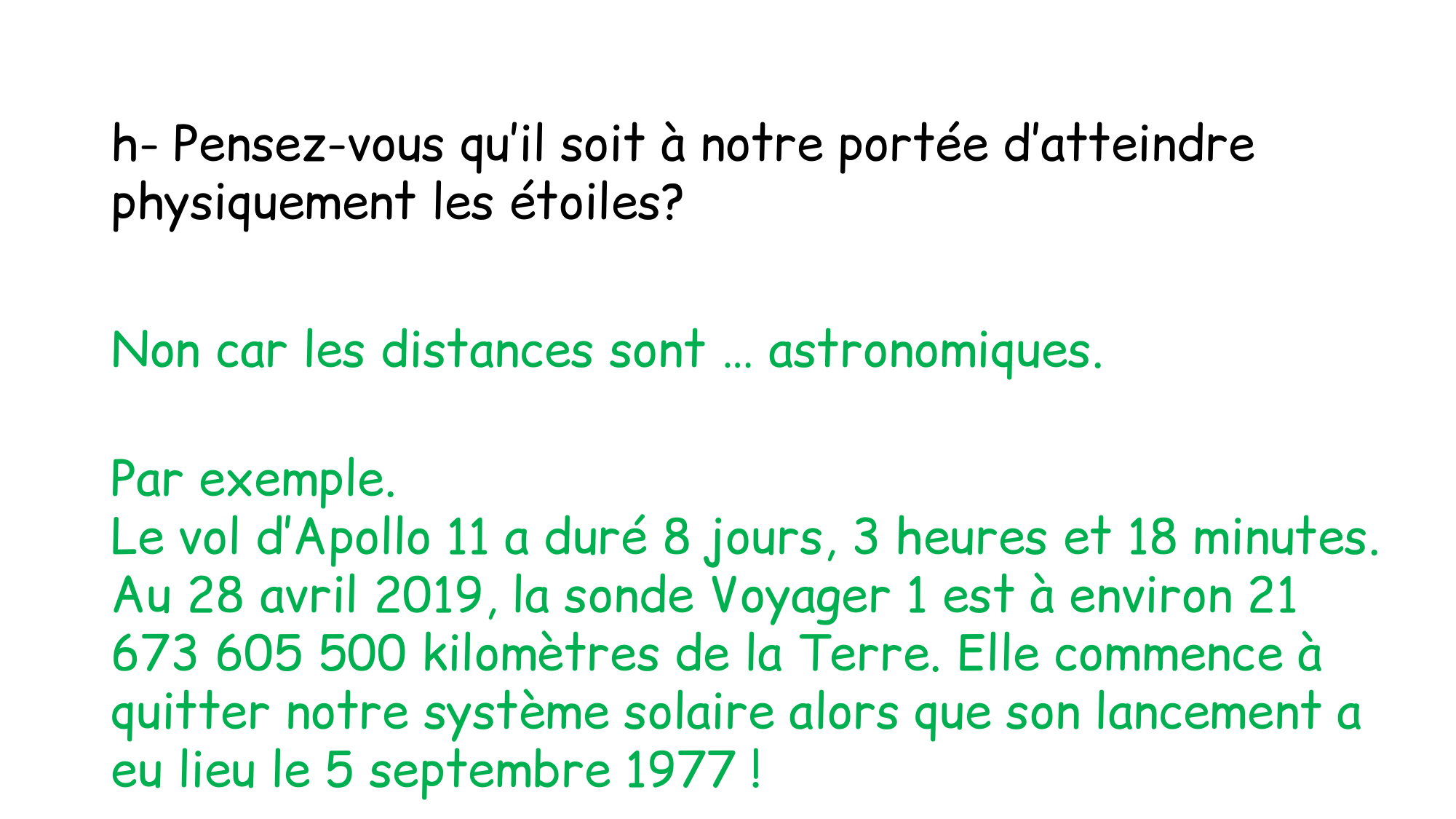

h- Pensez-vous qu’il soit à notre portée d’atteindre physiquement les étoiles?
Non car les distances sont … astronomiques.

Par exemple.
Le vol d’Apollo 11 a duré 8 jours, 3 heures et 18 minutes.
Au 28 avril 2019, la sonde Voyager 1 est à environ 21 673 605 500 kilomètres de la Terre. Elle commence à quitter notre système solaire alors que son lancement a eu lieu le 5 septembre 1977 !